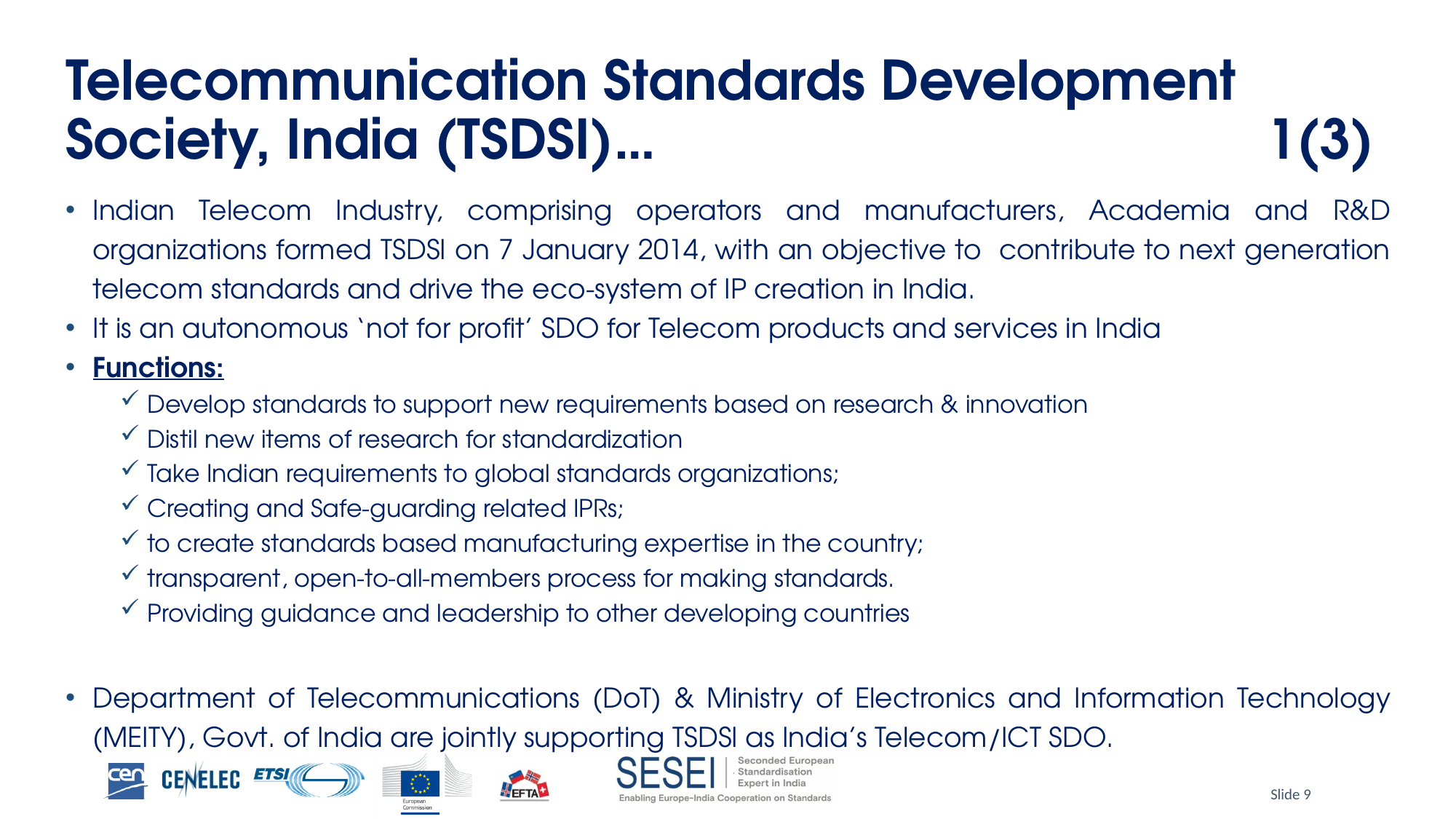

# Telecommunication Standards Development Society, India (TSDSI)…                                        1(3)
Indian Telecom Industry, comprising operators and manufacturers, Academia and R&D organizations formed TSDSI on 7 January 2014, with an objective to  contribute to next generation telecom standards and drive the eco-system of IP creation in India.
It is an autonomous ‘not for profit’ SDO for Telecom products and services in India
Functions:
Develop standards to support new requirements based on research & innovation
Distil new items of research for standardization
Take Indian requirements to global standards organizations;
Creating and Safe-guarding related IPRs;
to create standards based manufacturing expertise in the country;
transparent, open-to-all-members process for making standards.
Providing guidance and leadership to other developing countries

Department of Telecommunications (DoT) & Ministry of Electronics and Information Technology (MEITY), Govt. of India are jointly supporting TSDSI as India’s Telecom/ICT SDO.